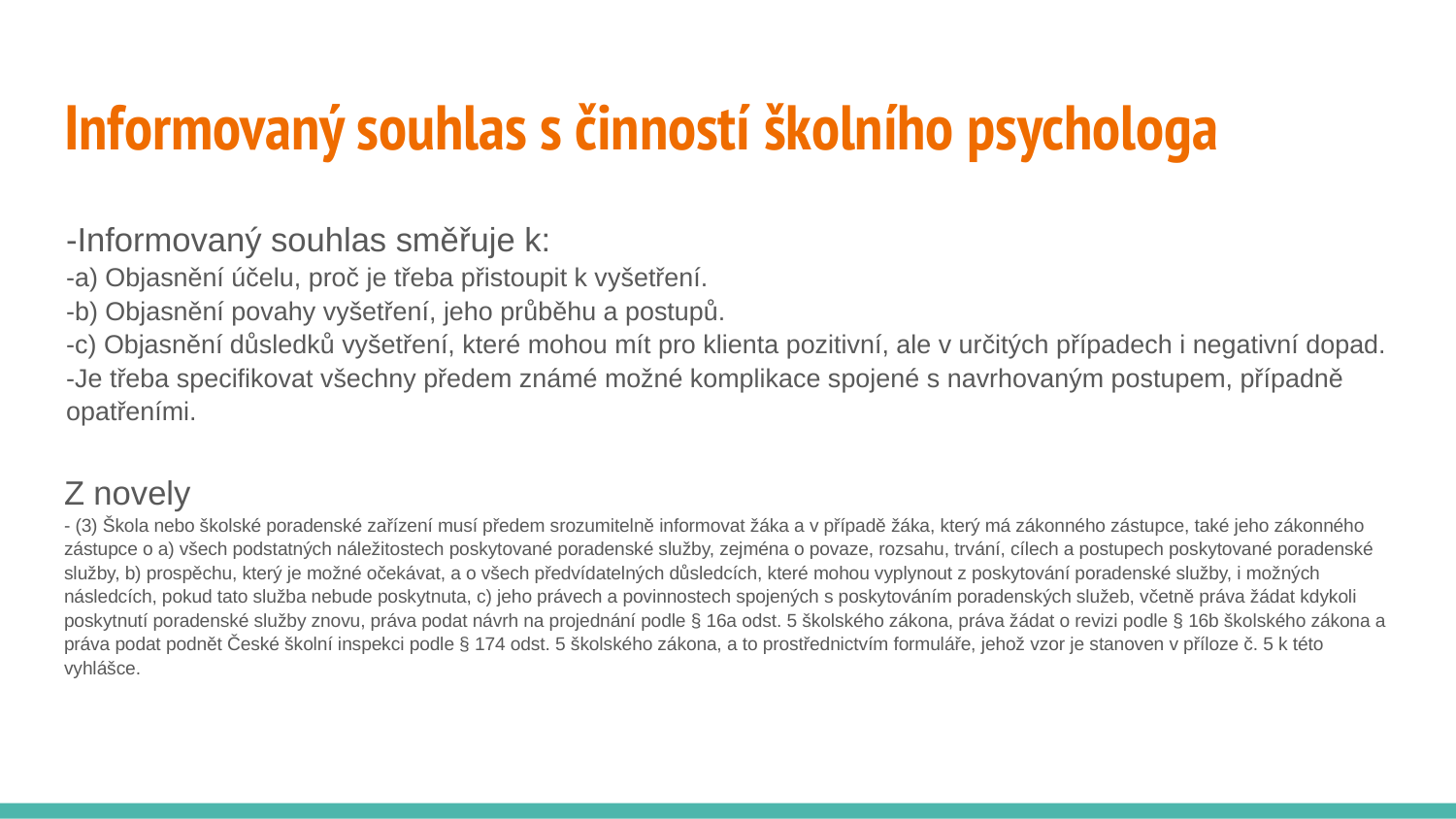

# Informovaný souhlas s činností školního psychologa
-Informovaný souhlas směřuje k:
-a) Objasnění účelu, proč je třeba přistoupit k vyšetření.
-b) Objasnění povahy vyšetření, jeho průběhu a postupů.
-c) Objasnění důsledků vyšetření, které mohou mít pro klienta pozitivní, ale v určitých případech i negativní dopad.
-Je třeba specifikovat všechny předem známé možné komplikace spojené s navrhovaným postupem, případně opatřeními.

Z novely
- (3) Škola nebo školské poradenské zařízení musí předem srozumitelně informovat žáka a v případě žáka, který má zákonného zástupce, také jeho zákonného zástupce o a) všech podstatných náležitostech poskytované poradenské služby, zejména o povaze, rozsahu, trvání, cílech a postupech poskytované poradenské služby, b) prospěchu, který je možné očekávat, a o všech předvídatelných důsledcích, které mohou vyplynout z poskytování poradenské služby, i možných následcích, pokud tato služba nebude poskytnuta, c) jeho právech a povinnostech spojených s poskytováním poradenských služeb, včetně práva žádat kdykoli poskytnutí poradenské služby znovu, práva podat návrh na projednání podle § 16a odst. 5 školského zákona, práva žádat o revizi podle § 16b školského zákona a práva podat podnět České školní inspekci podle § 174 odst. 5 školského zákona, a to prostřednictvím formuláře, jehož vzor je stanoven v příloze č. 5 k této vyhlášce.